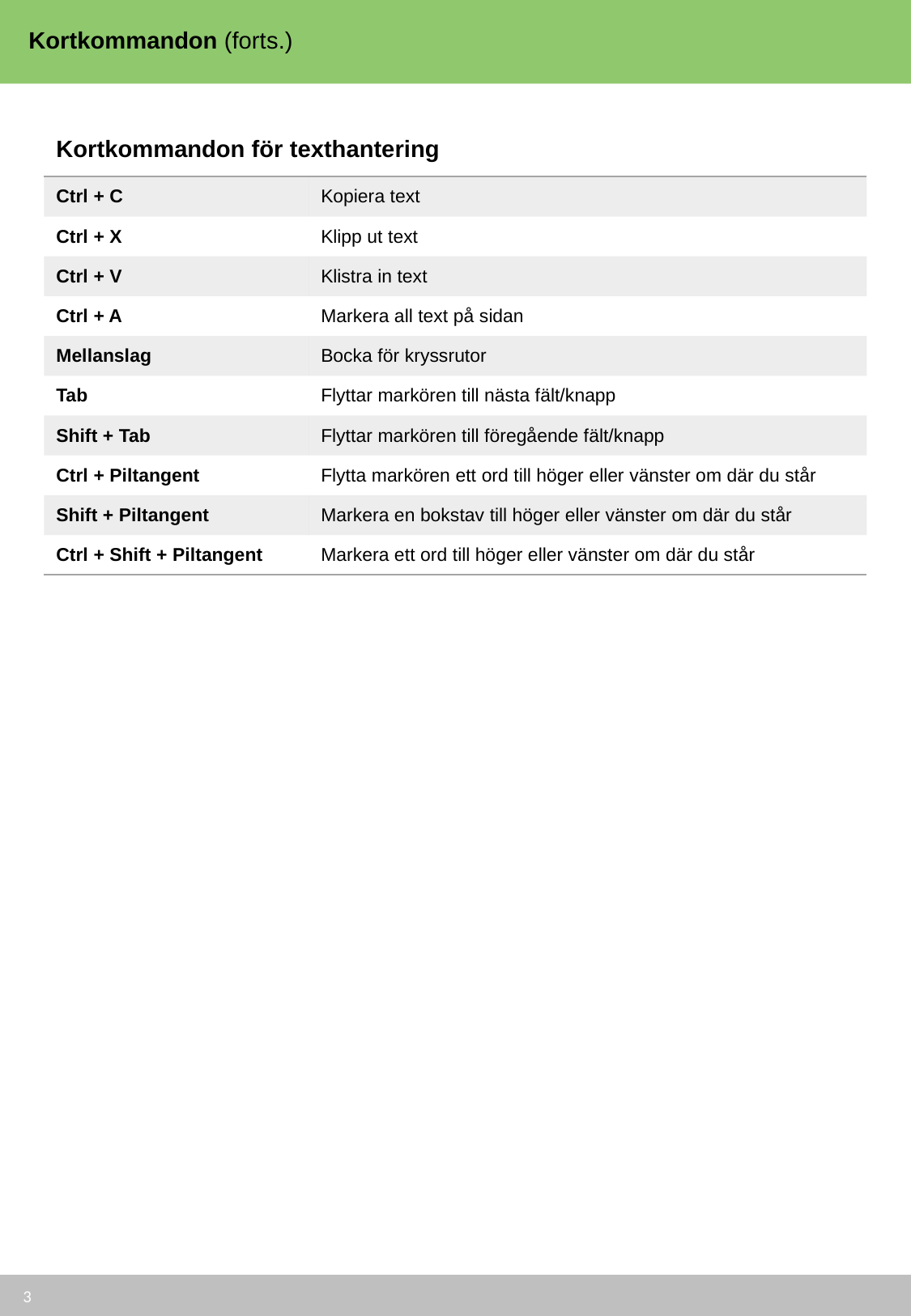

# Kortkommandon (forts.)
| Kortkommandon för texthantering |  |
| --- | --- |
| Ctrl + C | Kopiera text |
| Ctrl + X | Klipp ut text |
| Ctrl + V | Klistra in text |
| Ctrl + A | Markera all text på sidan |
| Mellanslag | Bocka för kryssrutor |
| Tab | Flyttar markören till nästa fält/knapp |
| Shift + Tab | Flyttar markören till föregående fält/knapp |
| Ctrl + Piltangent | Flytta markören ett ord till höger eller vänster om där du står |
| Shift + Piltangent | Markera en bokstav till höger eller vänster om där du står |
| Ctrl + Shift + Piltangent | Markera ett ord till höger eller vänster om där du står |
3